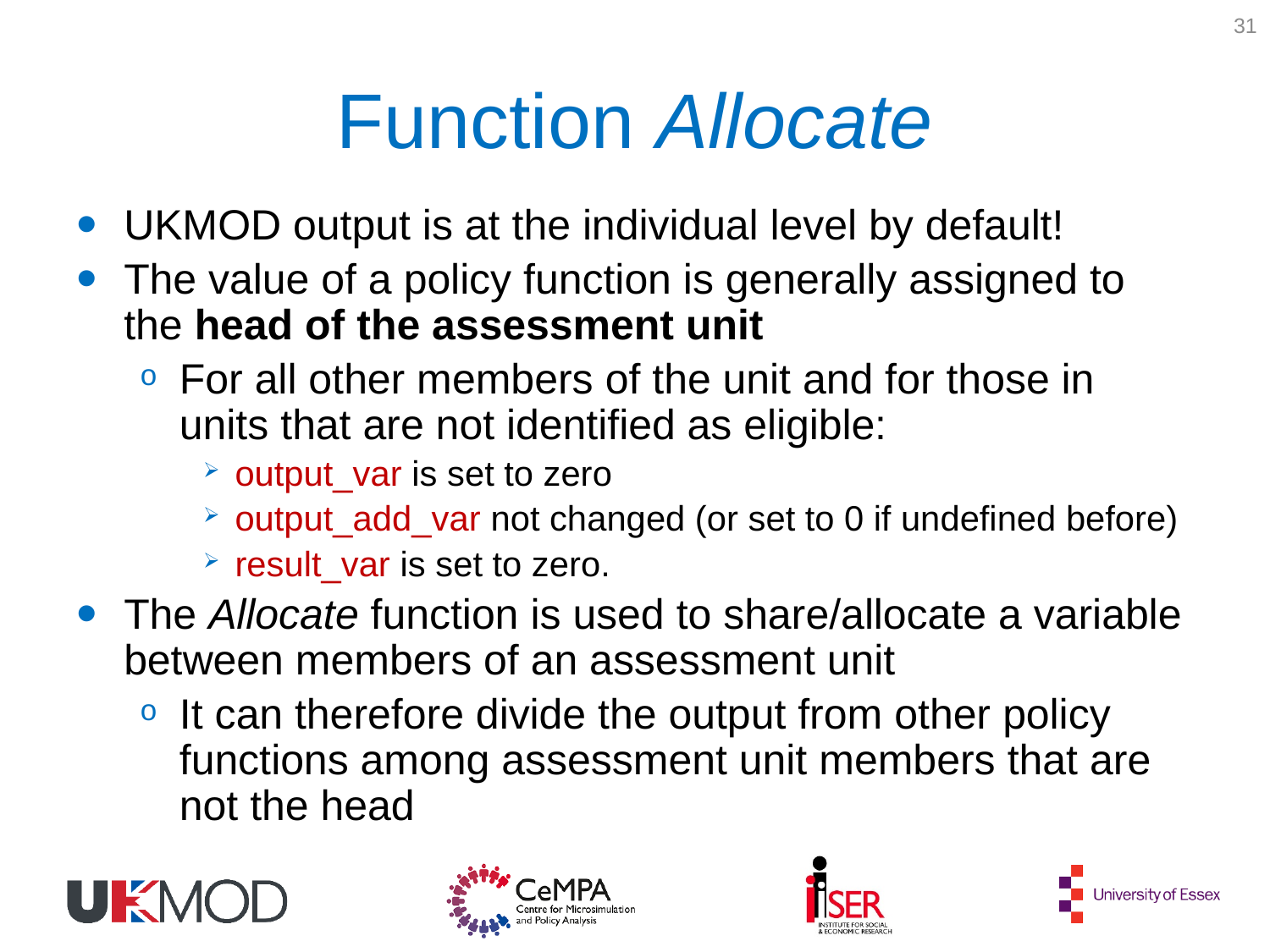

31
# Function Allocate
UKMOD output is at the individual level by default!
The value of a policy function is generally assigned to the head of the assessment unit
For all other members of the unit and for those in units that are not identified as eligible:
output_var is set to zero
output_add_var not changed (or set to 0 if undefined before)
result_var is set to zero.
The Allocate function is used to share/allocate a variable between members of an assessment unit
It can therefore divide the output from other policy functions among assessment unit members that are not the head